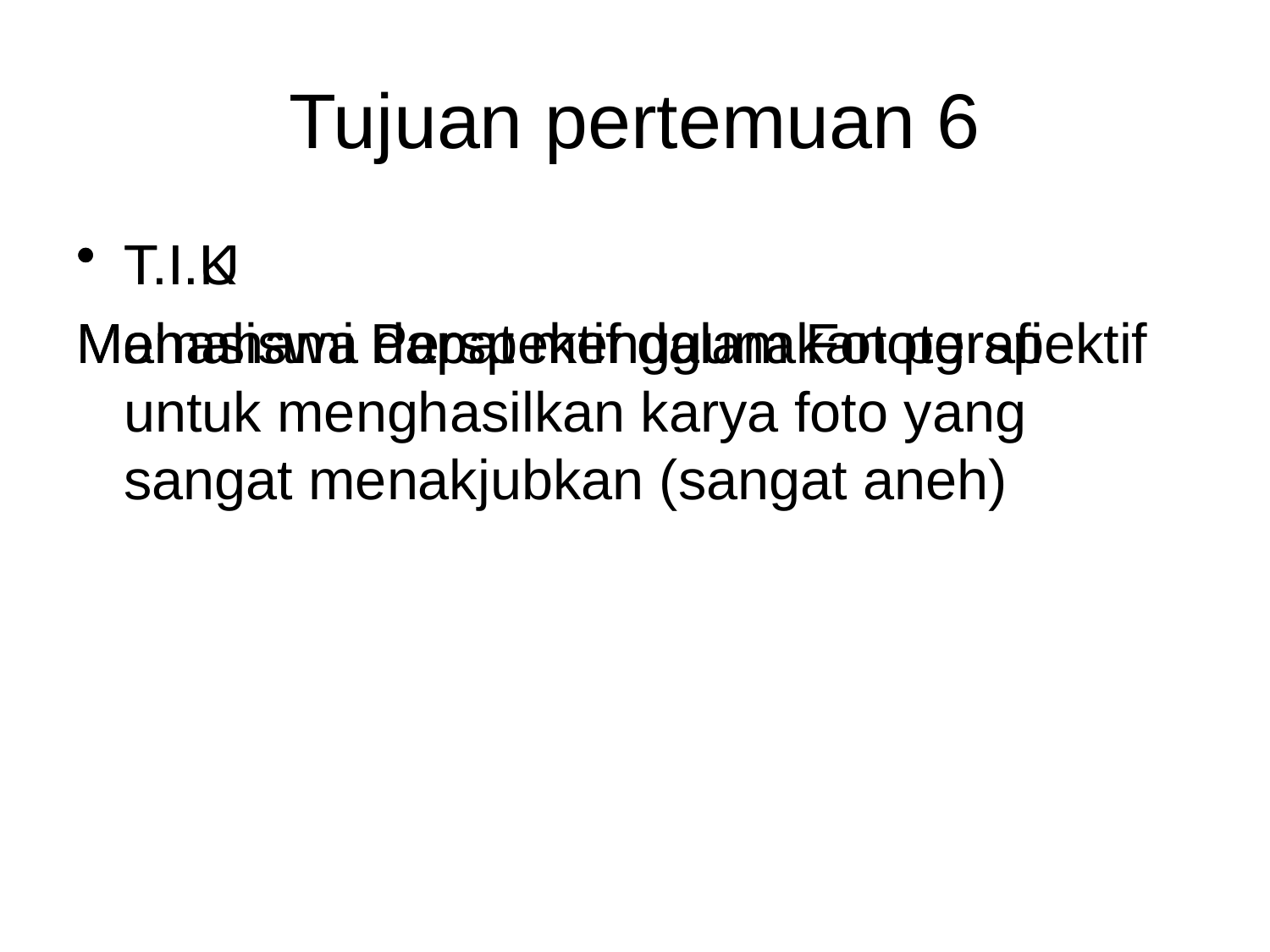

# Tujuan pertemuan 6
T.I.U
Memahami Perspektif dalam Fototgrafi

T.I.K
Mahasiswa dapat menggunakan perspektif untuk menghasilkan karya foto yang sangat menakjubkan (sangat aneh)